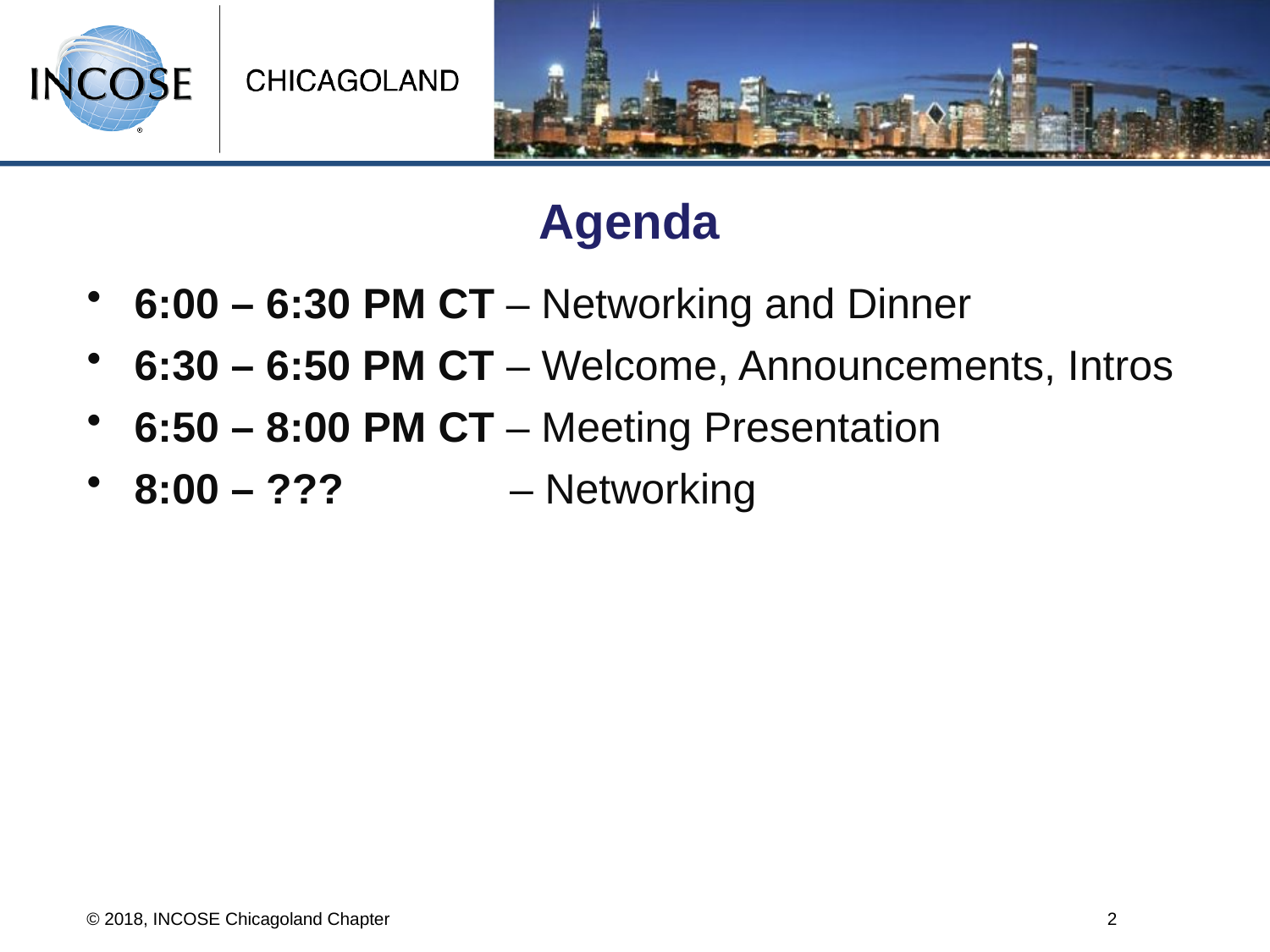

# Agenda
6:00 – 6:30 PM CT – Networking and Dinner
6:30 – 6:50 PM CT – Welcome, Announcements, Intros
6:50 – 8:00 PM CT – Meeting Presentation
8:00 – ???              – Networking